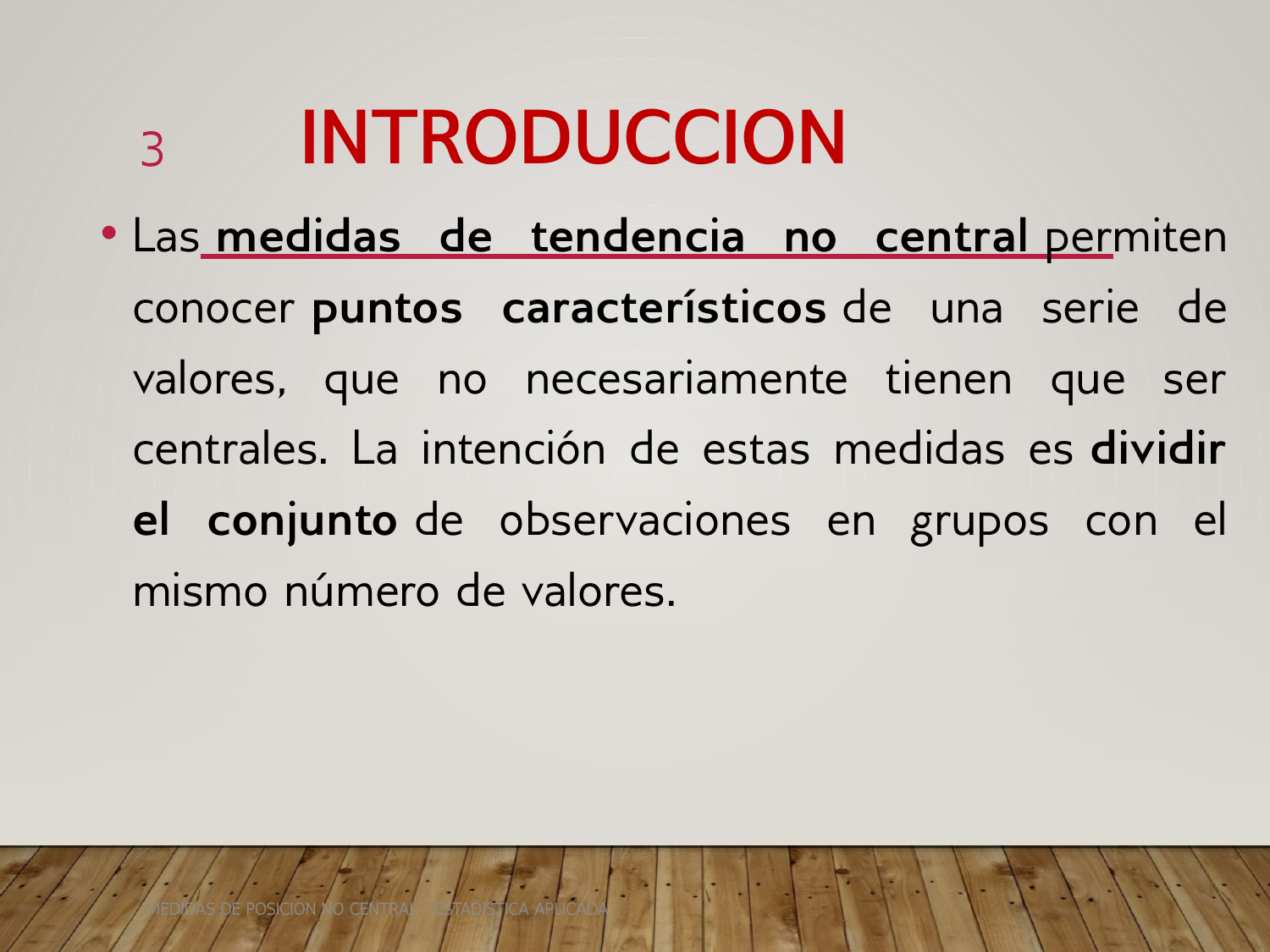

INTRODUCCION
3
Las medidas de tendencia no central permiten conocer puntos característicos de una serie de valores, que no necesariamente tienen que ser centrales. La intención de estas medidas es dividir el conjunto de observaciones en grupos con el mismo número de valores.
MEDIDAS DE POSICION NO CENTRAL - ESTADISTICA APLICADA